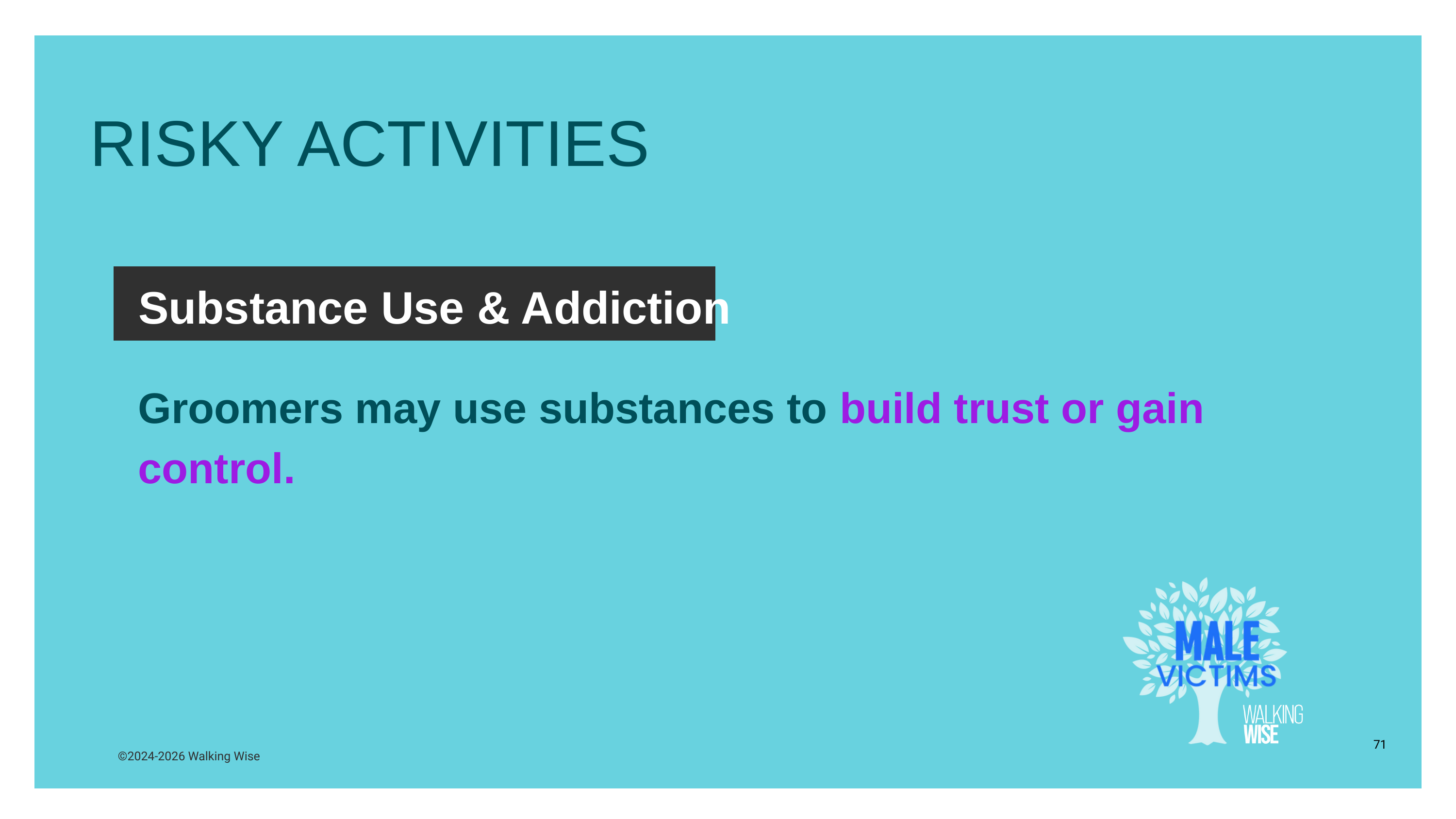

RISKY ACTIVITIES

Substance Use & Addiction
Groomers may use substances to build trust or gain control.

71
©2024-2026 Walking Wise